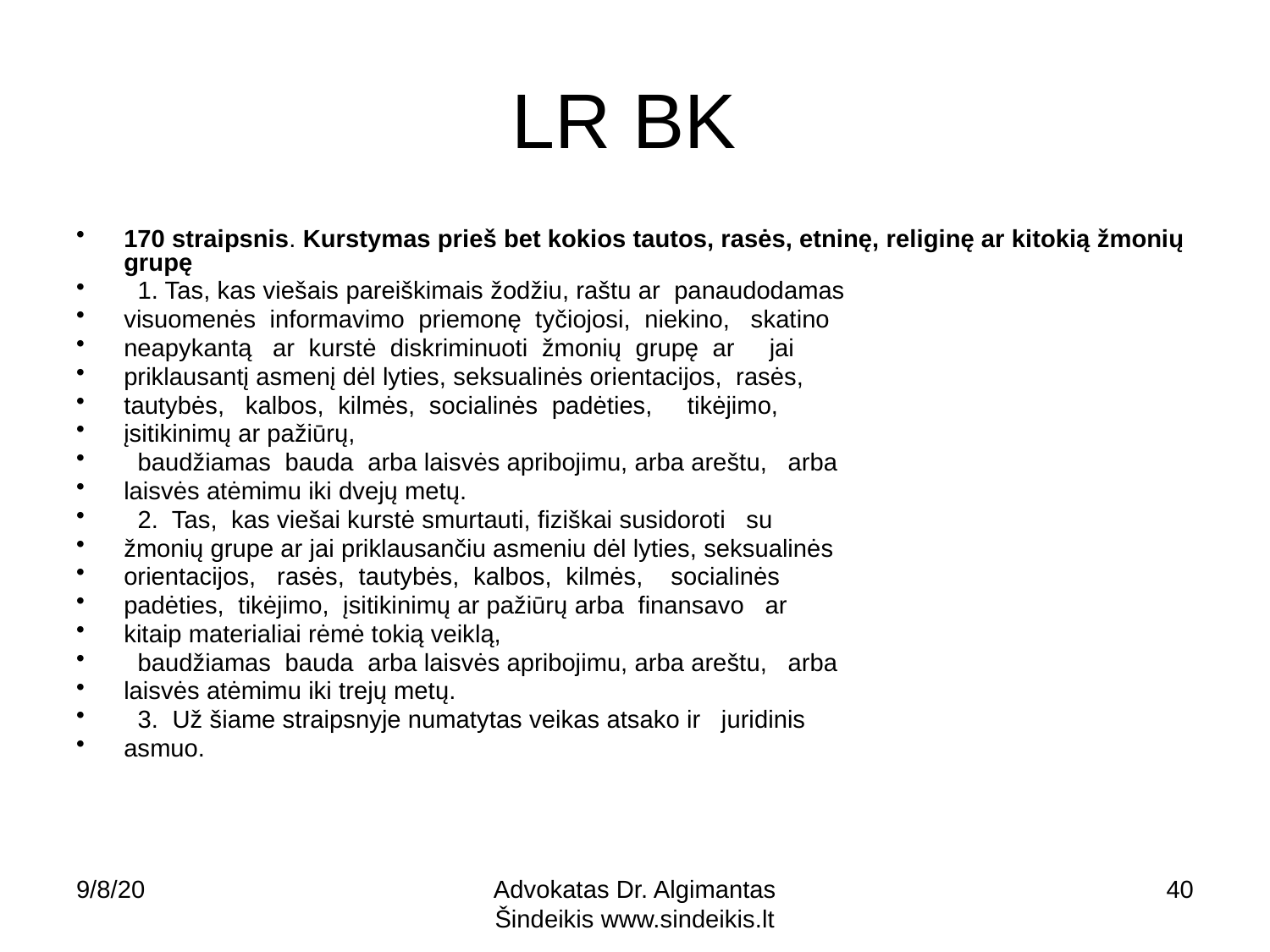

# LR BK
170 straipsnis. Kurstymas prieš bet kokios tautos, rasės, etninę, religinę ar kitokią žmonių grupę
  1. Tas, kas viešais pareiškimais žodžiu, raštu ar  panaudodamas
visuomenės  informavimo  priemonę  tyčiojosi,  niekino,   skatino
neapykantą   ar  kurstė  diskriminuoti  žmonių  grupę  ar     jai
priklausantį asmenį dėl lyties, seksualinės orientacijos,  rasės,
tautybės,   kalbos,  kilmės,  socialinės  padėties,     tikėjimo,
įsitikinimų ar pažiūrų,
  baudžiamas  bauda  arba laisvės apribojimu, arba areštu,   arba
laisvės atėmimu iki dvejų metų.
  2.  Tas,  kas viešai kurstė smurtauti, fiziškai susidoroti   su
žmonių grupe ar jai priklausančiu asmeniu dėl lyties, seksualinės
orientacijos,   rasės,  tautybės,  kalbos,  kilmės,    socialinės
padėties,  tikėjimo,  įsitikinimų ar pažiūrų arba  finansavo   ar
kitaip materialiai rėmė tokią veiklą,
  baudžiamas  bauda  arba laisvės apribojimu, arba areštu,   arba
laisvės atėmimu iki trejų metų.
  3.  Už šiame straipsnyje numatytas veikas atsako ir   juridinis
asmuo.
9/8/20
Advokatas Dr. Algimantas Šindeikis www.sindeikis.lt
40